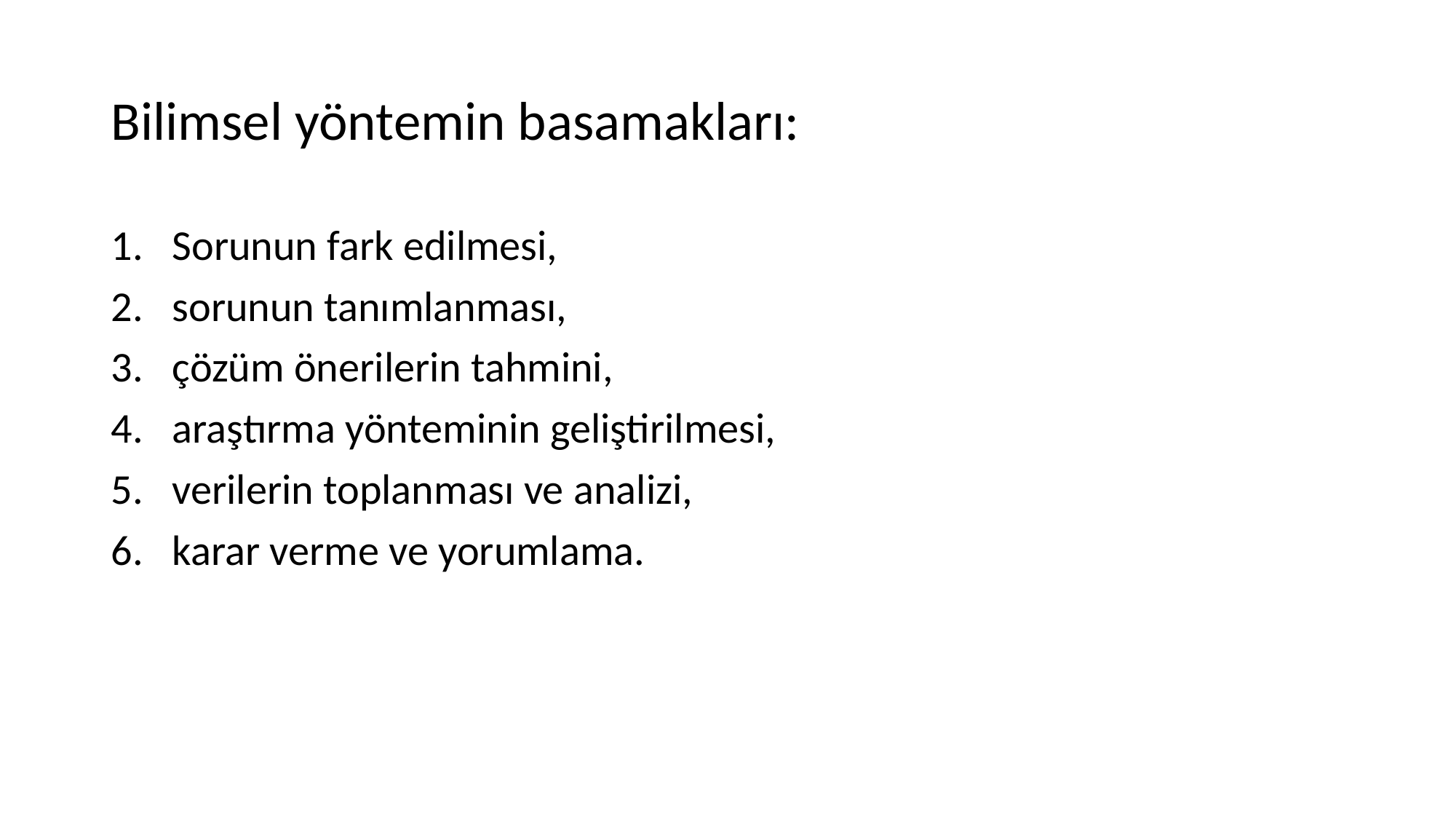

# Bilimsel yöntemin basamakları:
Sorunun fark edilmesi,
sorunun tanımlanması,
çözüm önerilerin tahmini,
araştırma yönteminin geliştirilmesi,
verilerin toplanması ve analizi,
karar verme ve yorumlama.